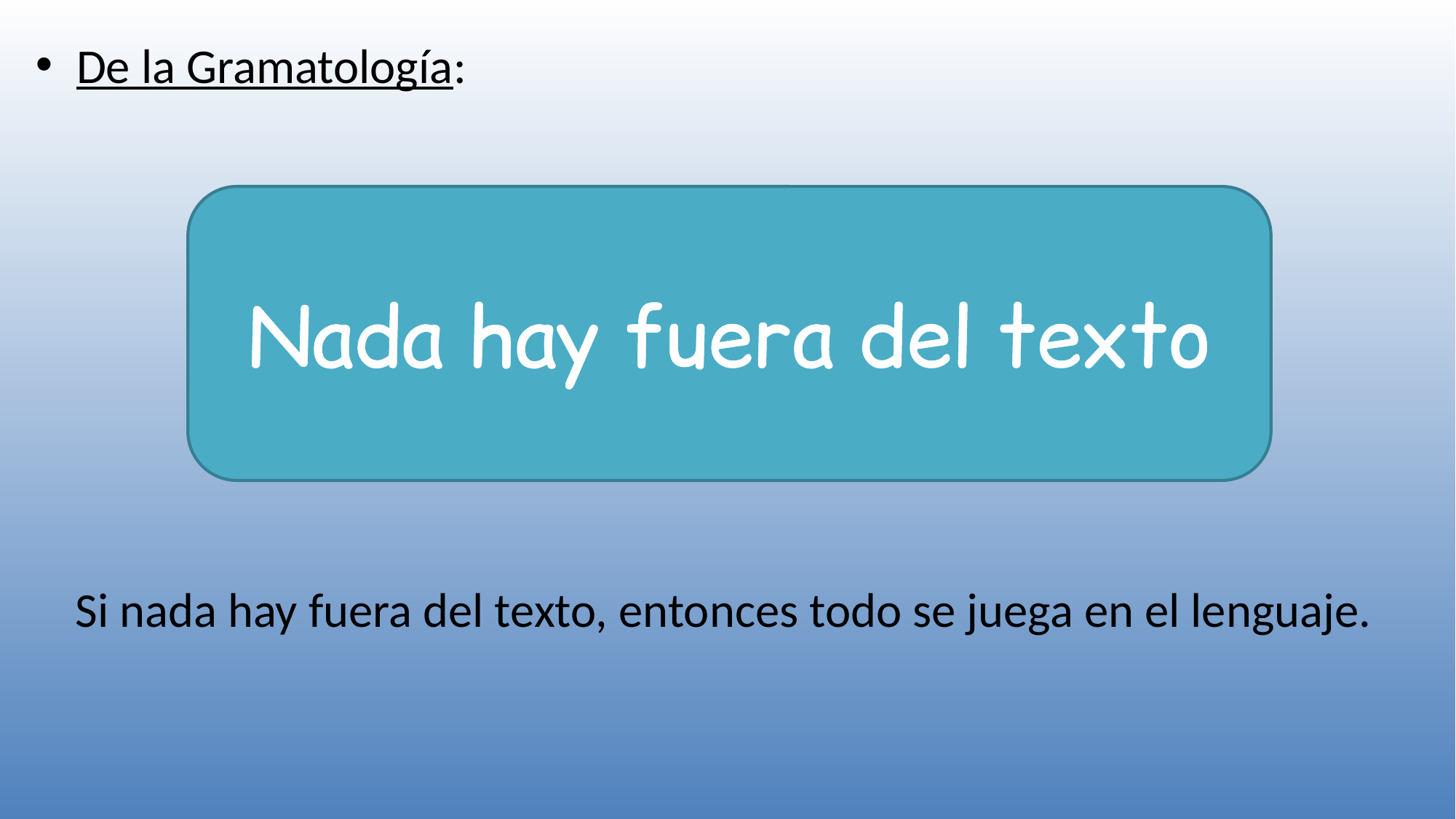

De la Gramatología:

Si nada hay fuera del texto, entonces todo se juega en el lenguaje.

Nada hay fuera del texto